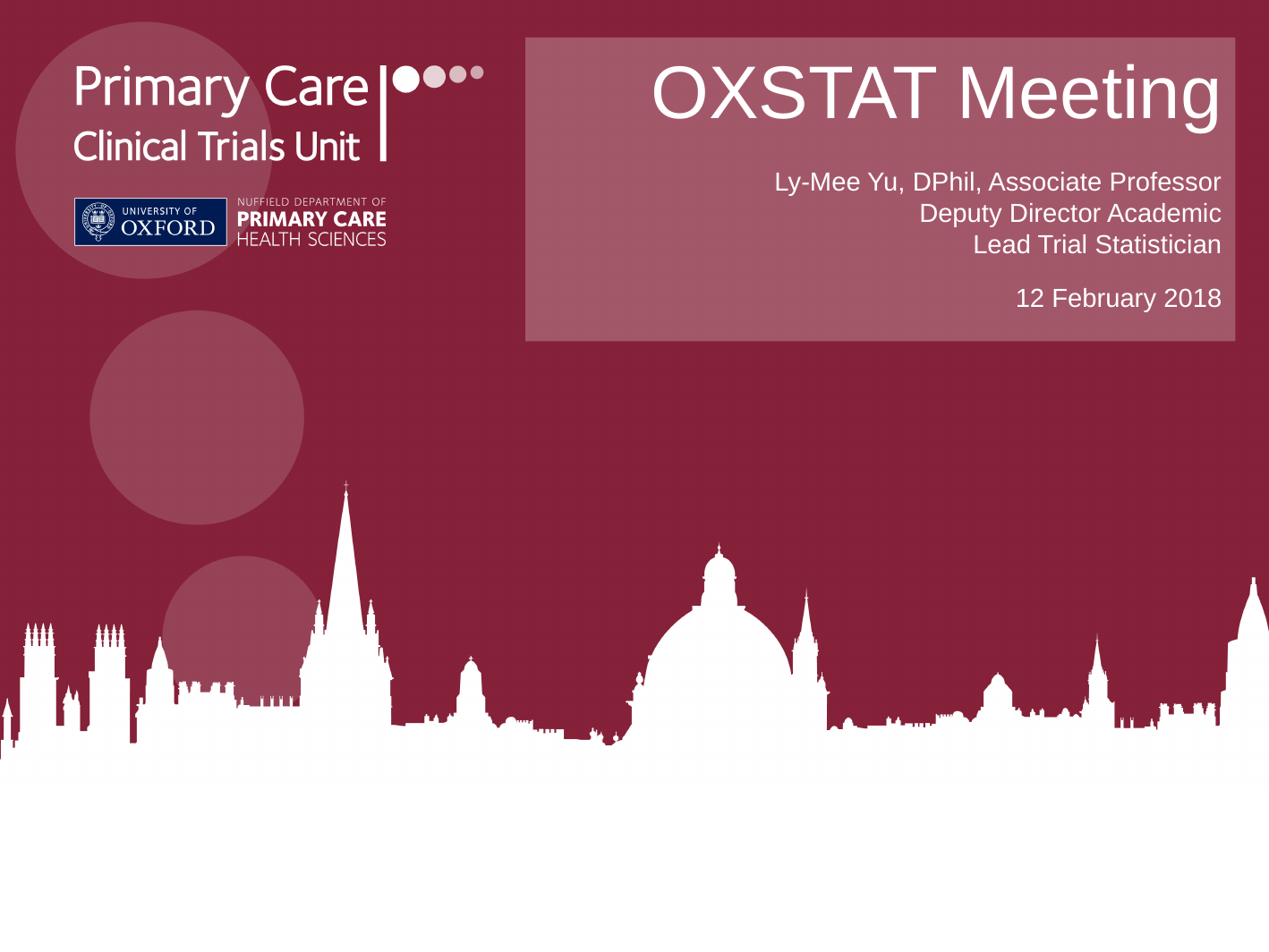

OXSTAT Meeting

Ly-Mee Yu, DPhil, Associate Professor
Deputy Director Academic
Lead Trial Statistician

12 February 2018